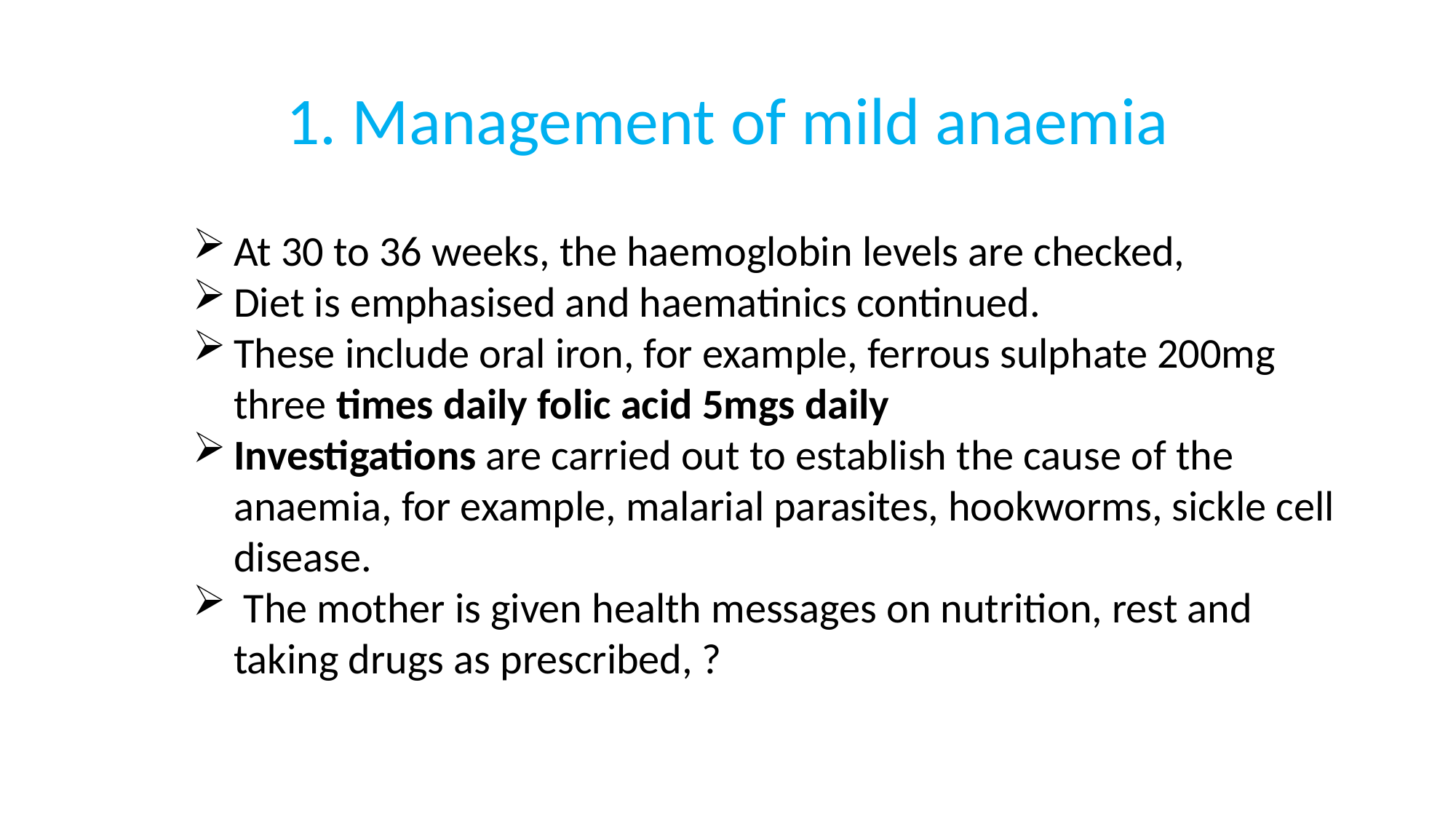

# 1. Management of mild anaemia
At 30 to 36 weeks, the haemoglobin levels are checked,
Diet is emphasised and haematinics continued.
These include oral iron, for example, ferrous sulphate 200mg three times daily folic acid 5mgs daily
Investigations are carried out to establish the cause of the anaemia, for example, malarial parasites, hookworms, sickle cell disease.
 The mother is given health messages on nutrition, rest and taking drugs as prescribed, ?

236